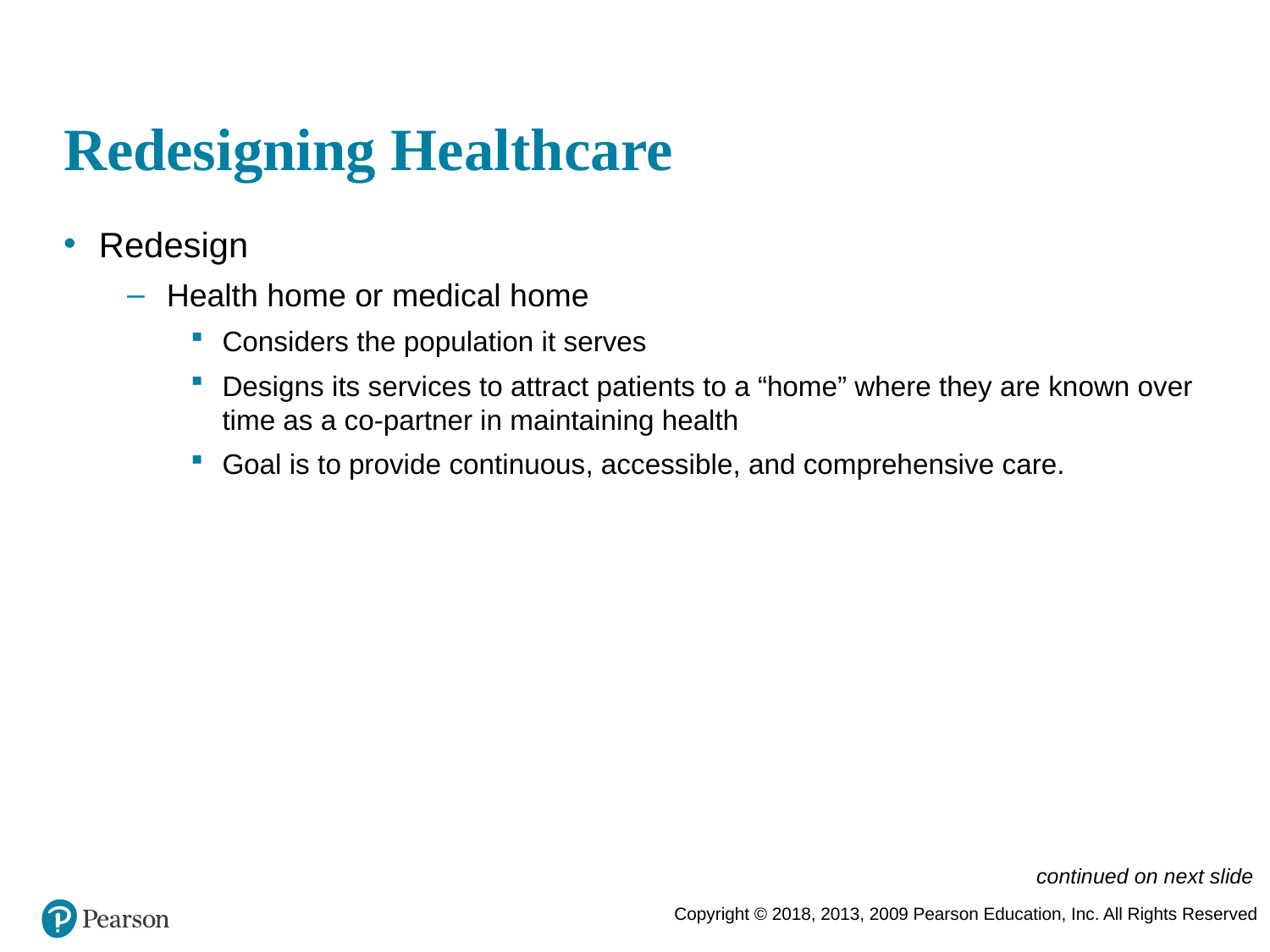

# Redesigning Healthcare
Redesign
Health home or medical home
Considers the population it serves
Designs its services to attract patients to a “home” where they are known over time as a co-partner in maintaining health
Goal is to provide continuous, accessible, and comprehensive care.
continued on next slide